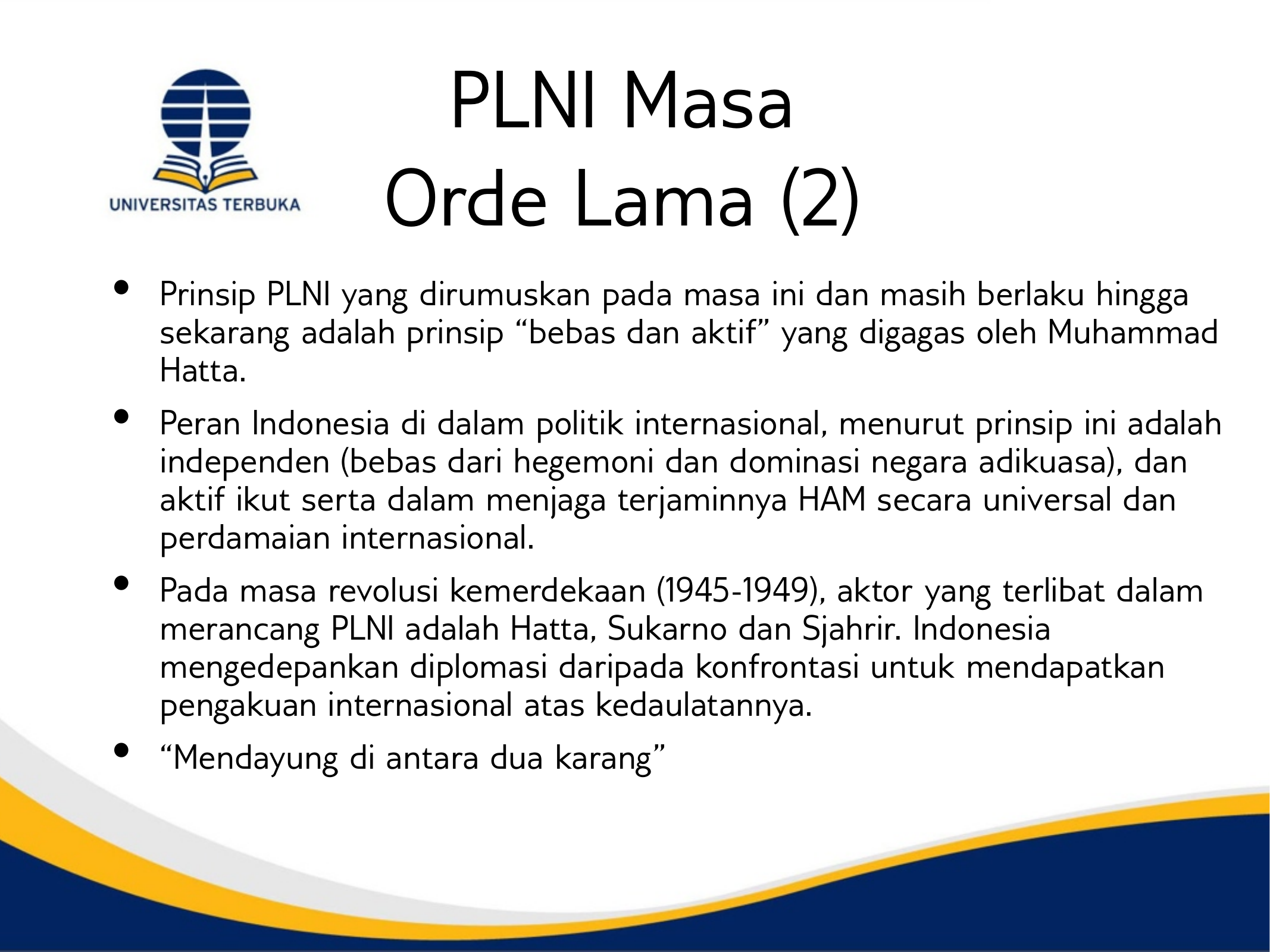

# PLNI Masa Orde Lama (2)
Prinsip PLNI yang dirumuskan pada masa ini dan masih berlaku hingga sekarang adalah prinsip “bebas dan aktif” yang digagas oleh Muhammad Hatta.
Peran Indonesia di dalam politik internasional, menurut prinsip ini adalah independen (bebas dari hegemoni dan dominasi negara adikuasa), dan aktif ikut serta dalam menjaga terjaminnya HAM secara universal dan perdamaian internasional.
Pada masa revolusi kemerdekaan (1945-1949), aktor yang terlibat dalam merancang PLNI adalah Hatta, Sukarno dan Sjahrir. Indonesia mengedepankan diplomasi daripada konfrontasi untuk mendapatkan  pengakuan internasional atas kedaulatannya.
“Mendayung di antara dua karang”